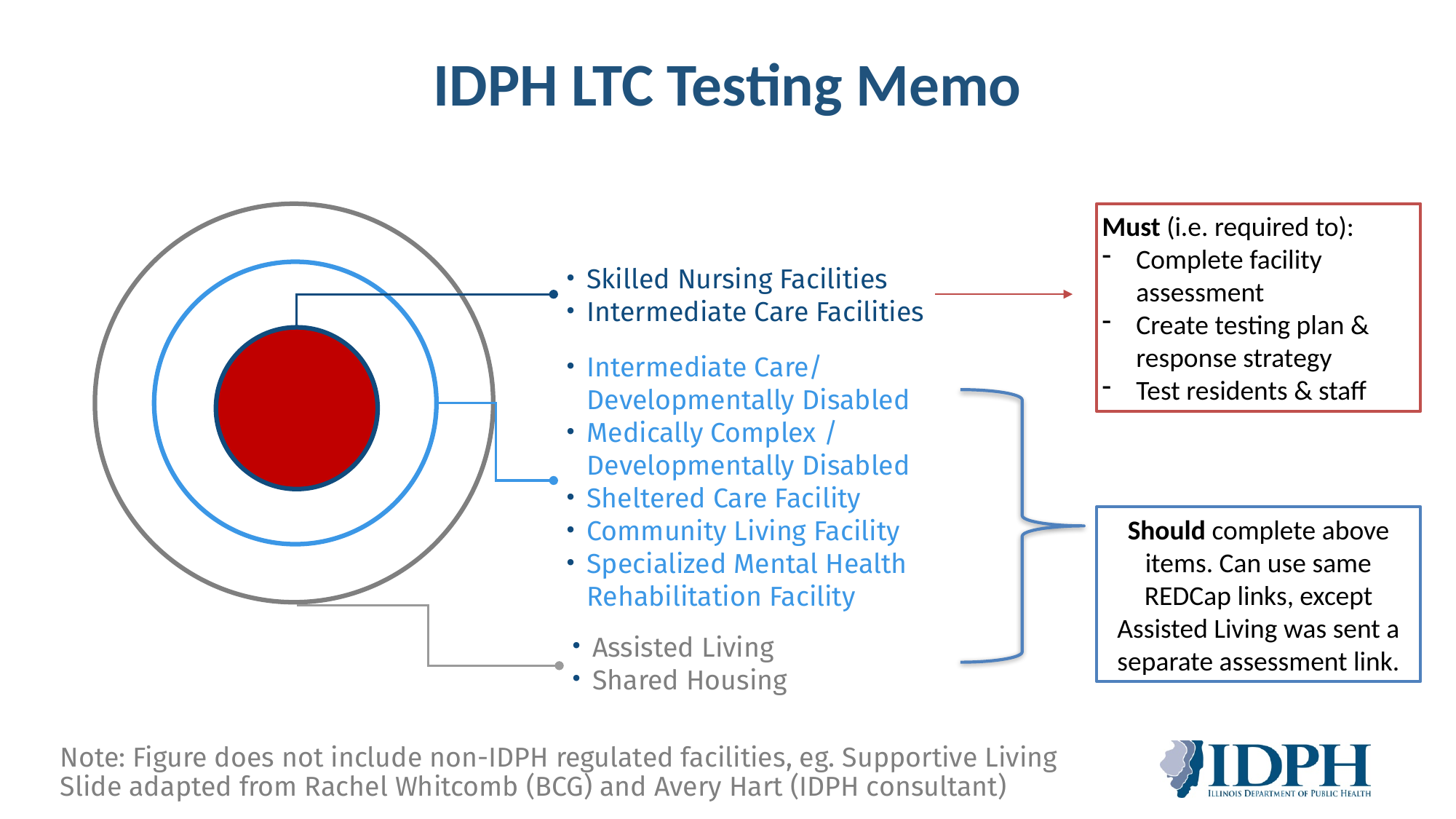

# IDPH LTC Testing Memo

Must (i.e. required to):
Complete facility assessment
Create testing plan & response strategy
Test residents & staff
Skilled Nursing Facilities
Intermediate Care Facilities

Intermediate Care/ Developmentally Disabled
Medically Complex / Developmentally Disabled
Sheltered Care Facility
Community Living Facility
Specialized Mental Health Rehabilitation Facility

Should complete above items. Can use same REDCap links, except Assisted Living was sent a separate assessment link.
Assisted Living
Shared Housing
Note: Figure does not include non-IDPH regulated facilities, eg. Supportive Living
Slide adapted from Rachel Whitcomb (BCG) and Avery Hart (IDPH consultant)